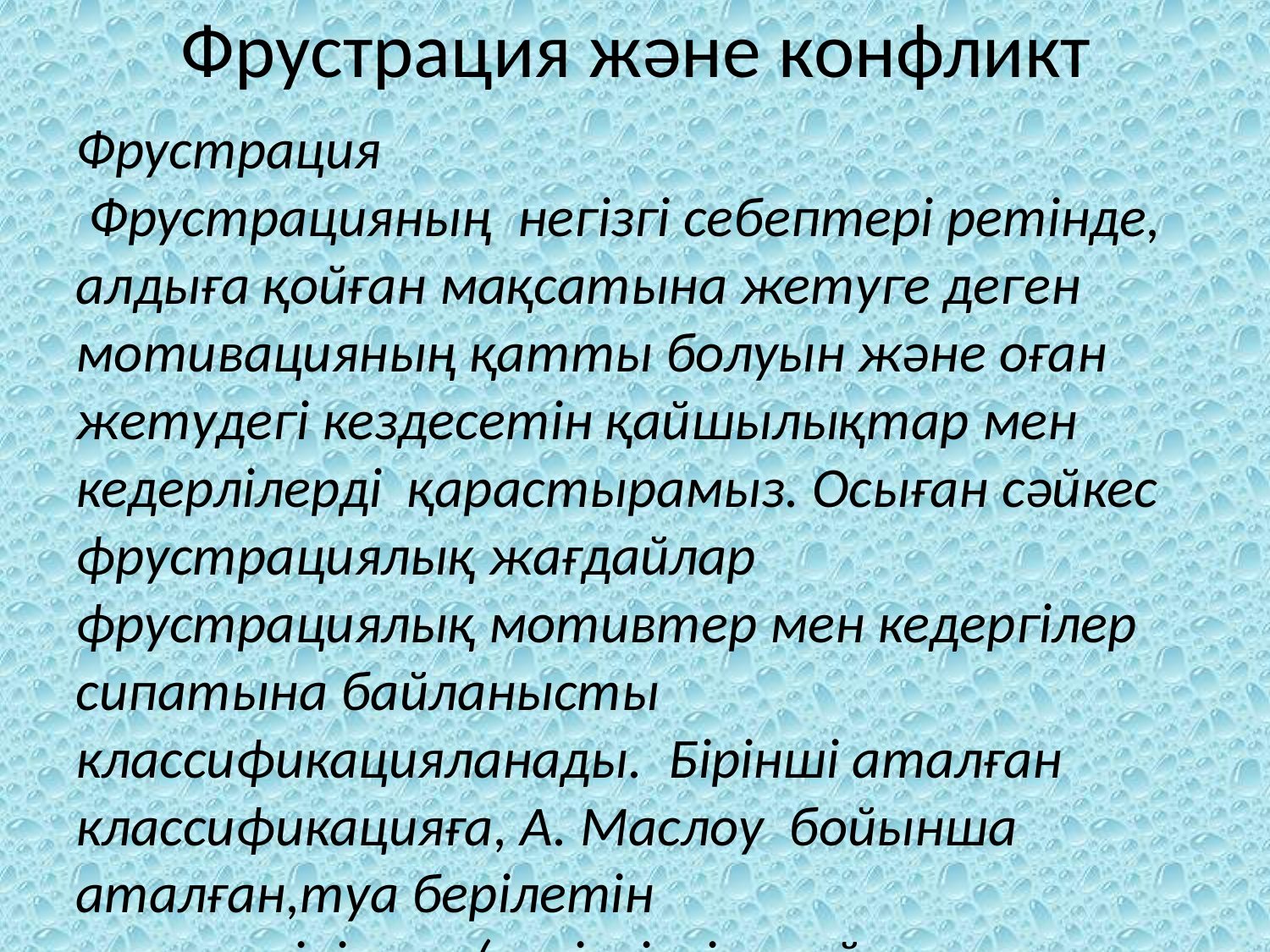

Фрустрация және конфликт
Фрустрация
 Фрустрацияның  негізгі себептері ретінде,  алдыға қойған мақсатына жетуге деген мотивацияның қатты болуын және оған жетудегі кездесетін қайшылықтар мен кедерлілерді  қарастырамыз. Осыған сәйкес  фрустрациялық жағдайлар   фрустрациялық мотивтер мен кедергілер сипатына байланысты  классификацияланады.  Бірінші аталған классификацияға, А. Маслоу  бойынша аталған,туа берілетін қажеттіліктер(қауіпсіздік, сыйластық, махаббат және т.б) жатқызылады. Олардың фрустрациясы патологиялық жағдайға алып келеді.  Ал, екінші  айтылған кедергілерге   физикалық кедергілер( түрме де болу), биологиялық( ауру, қартаю), психологиялық(қорқыныш, интеллектуалды жетіспеушілік), әлеуметтік( заңдар, нормалар) жатқызылады.
 Фрустрациялы мінез - құлықтың  келесі  түрлерін атап көрсетеміз: а) қозғалғыштық қозулар -  мақсатсыз, жинақталмаған  реакциялар; б) апатия; ; в) агрессия және деструкция; г) стереотиптік —  қалыптасқан  мінез –құлықты қайталауға деген тенденция; д) регрессия.

 Конфликт.
 Конфликтің психологиялық  түсінігін қалыптастыру  біршама қиын. Конфликт –ол бәр нарсенің , басқа біреумен  соқтығысуы.  Конфликт  теориясының негізгі  2 сұрағы -  нақты не соғысады және сол соқтығысудың маңызы қандай.